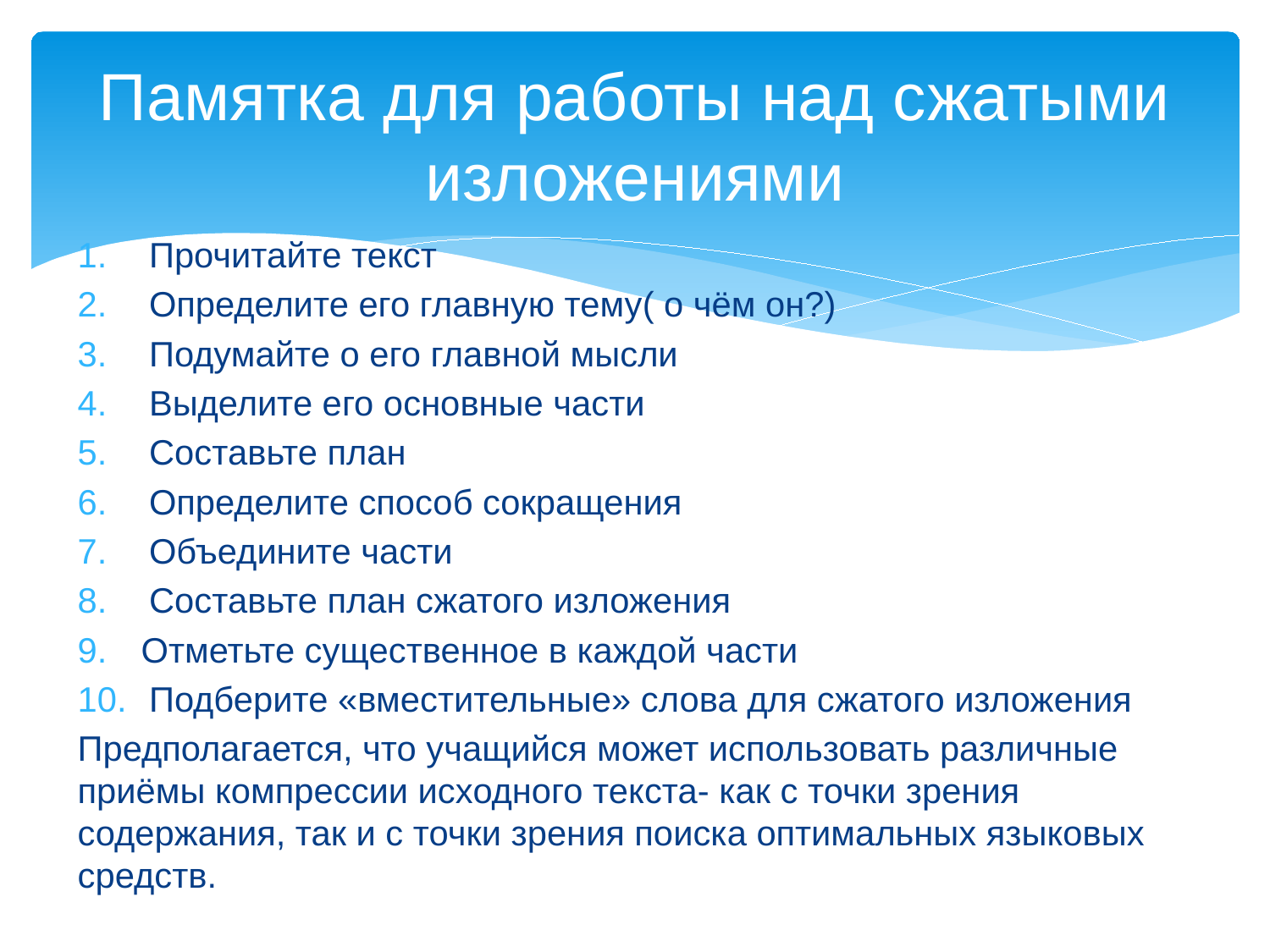

# Памятка для работы над сжатыми изложениями
Прочитайте текст
Определите его главную тему( о чём он?)
Подумайте о его главной мысли
Выделите его основные части
Составьте план
Определите способ сокращения
Объедините части
Составьте план сжатого изложения
Отметьте существенное в каждой части
Подберите «вместительные» слова для сжатого изложения
Предполагается, что учащийся может использовать различные приёмы компрессии исходного текста- как с точки зрения содержания, так и с точки зрения поиска оптимальных языковых средств.